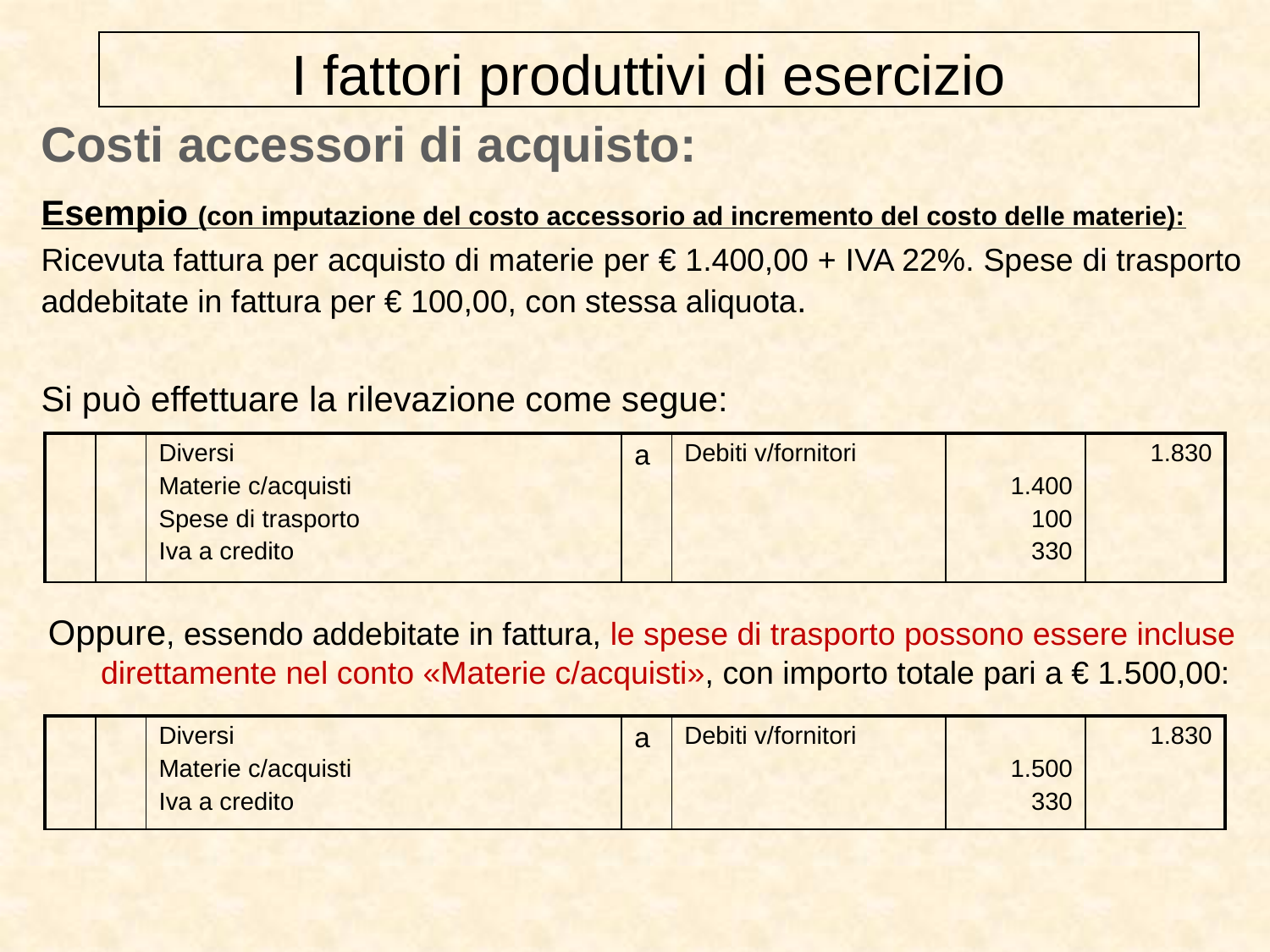

I fattori produttivi di esercizio
# Costi accessori di acquisto:
Esempio (con imputazione del costo accessorio ad incremento del costo delle materie):
Ricevuta fattura per acquisto di materie per € 1.400,00 + IVA 22%. Spese di trasporto addebitate in fattura per € 100,00, con stessa aliquota.

Si può effettuare la rilevazione come segue:

Oppure, essendo addebitate in fattura, le spese di trasporto possono essere incluse direttamente nel conto «Materie c/acquisti», con importo totale pari a € 1.500,00:

|  |  | Diversi Materie c/acquisti Spese di trasporto Iva a credito | a | Debiti v/fornitori | 1.400 100 330 | 1.830 |
| --- | --- | --- | --- | --- | --- | --- |
|  |  | Diversi Materie c/acquisti Iva a credito | a | Debiti v/fornitori | 1.500 330 | 1.830 |
| --- | --- | --- | --- | --- | --- | --- |